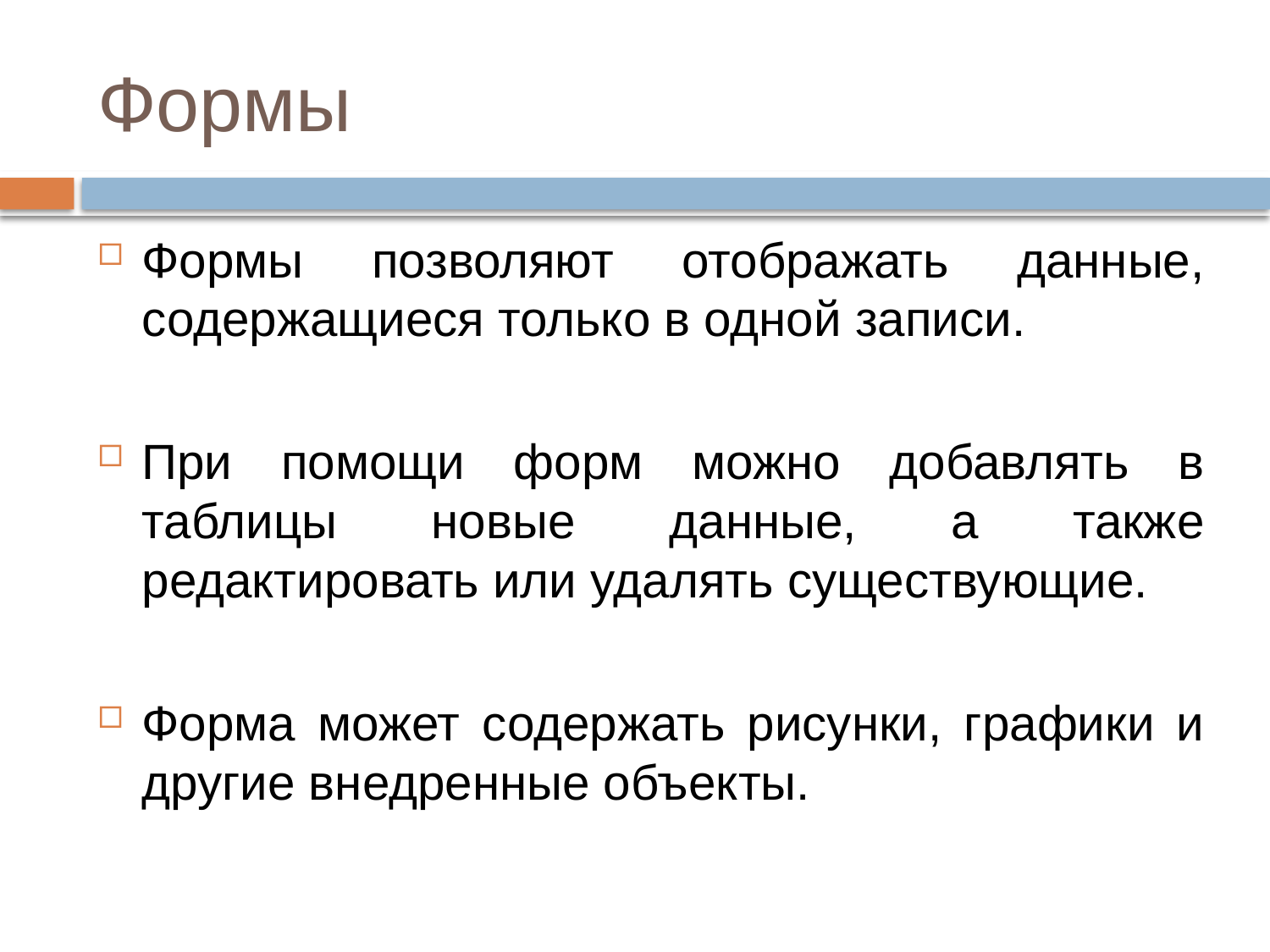

# Формы
Формы позволяют отображать данные, содержащиеся только в одной записи.

При помощи форм можно добавлять в таблицы новые данные, а также редактировать или удалять существующие.

Форма может содержать рисунки, графики и другие внедренные объекты.